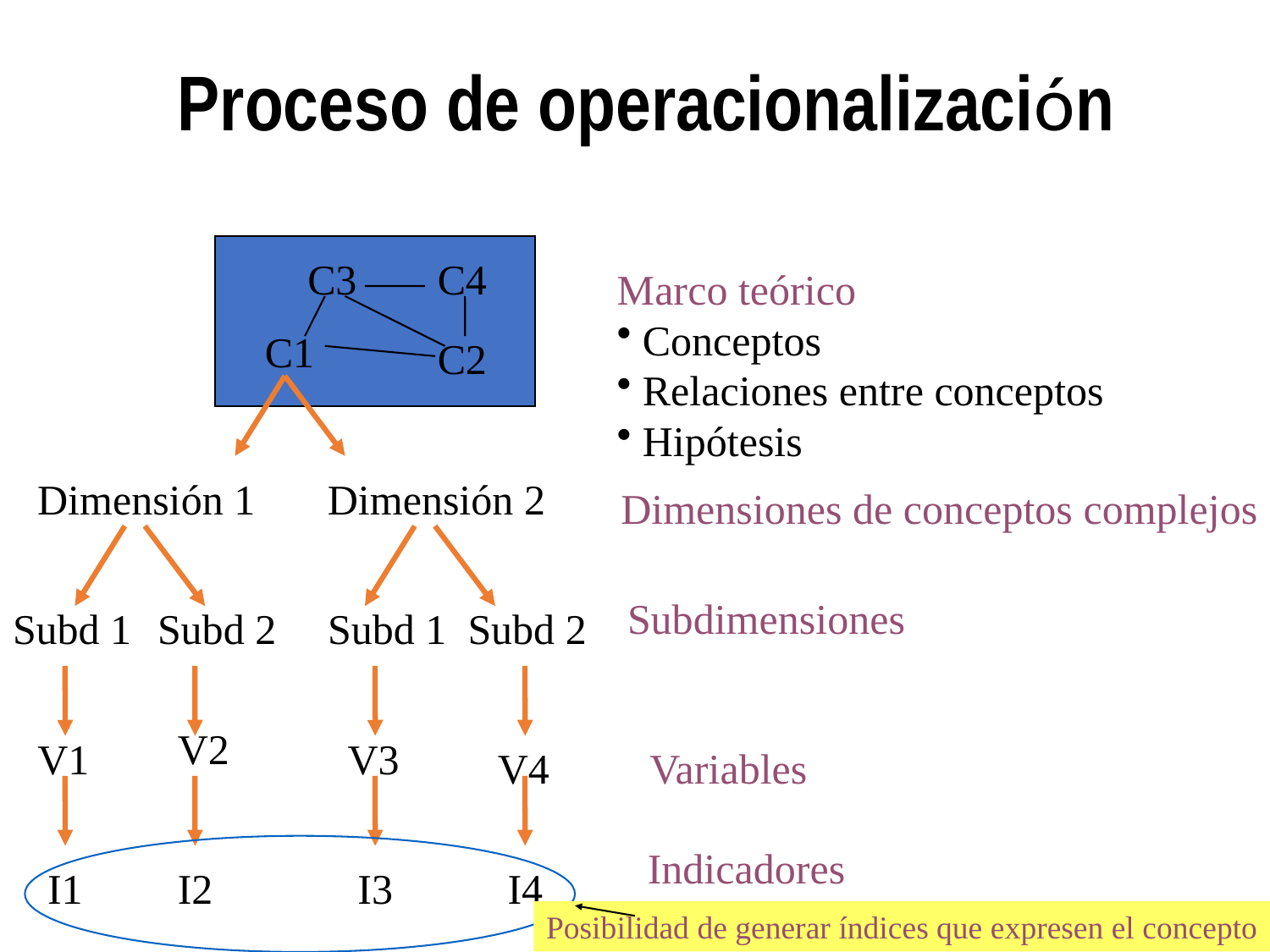

# Proceso de operacionalización

C3
C4
Marco teórico
 Conceptos
 Relaciones entre conceptos
 Hipótesis

C1
C2

Dimensión 1
Dimensión 2
Dimensiones de conceptos complejos

Subdimensiones
Subd 1
Subd 2
Subd 1
Subd 2

V2
V1
V3
V4
Variables

Indicadores
I1
I2
I3
I4
Posibilidad de generar índices que expresen el concepto